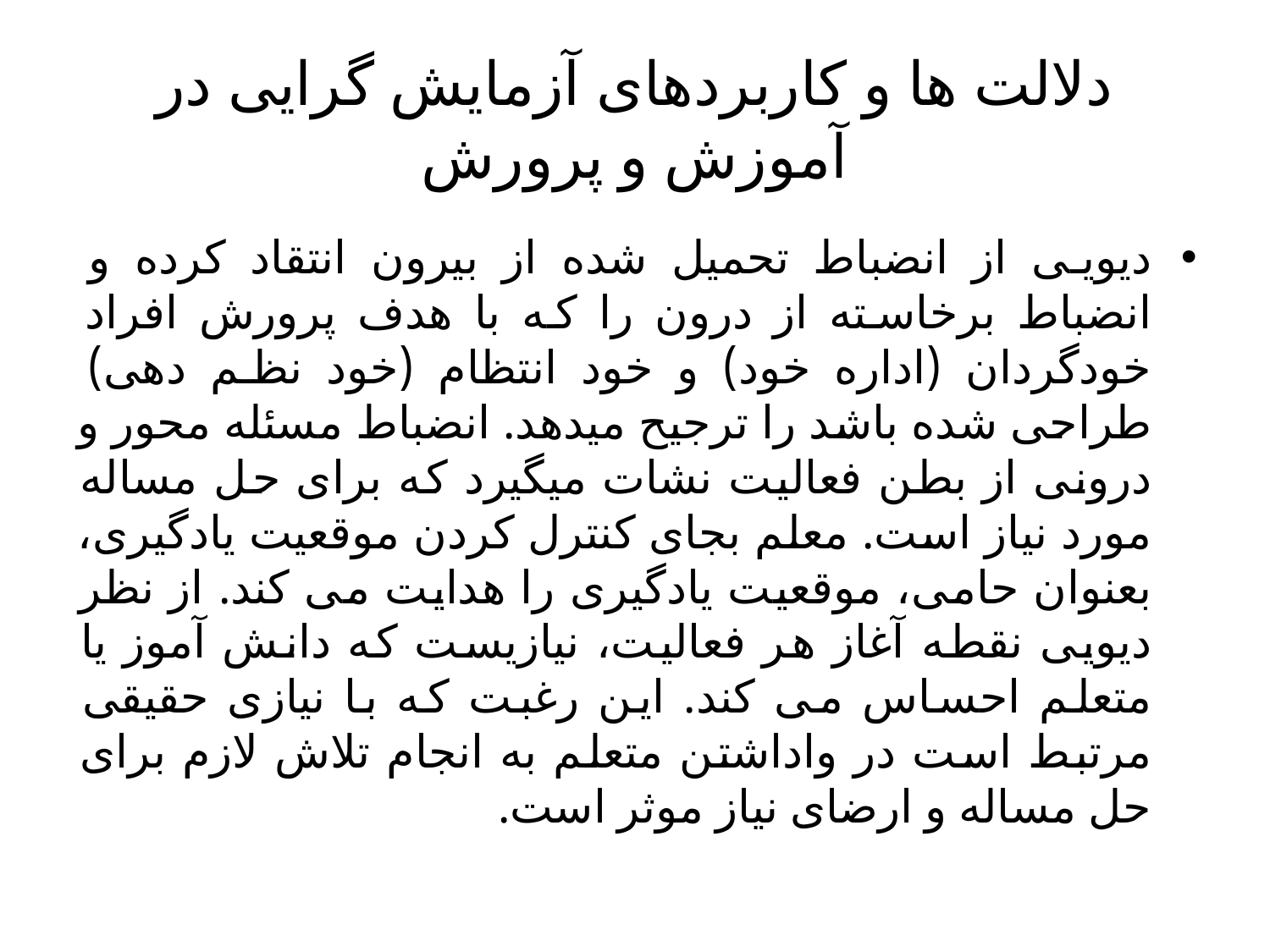

# دلالت ها و کاربردهای آزمایش گرایی در آموزش و پرورش
دیویی از انضباط تحمیل شده از بیرون انتقاد کرده و انضباط برخاسته از درون را که با هدف پرورش افراد خودگردان (اداره خود) و خود انتظام (خود نظم دهی) طراحی شده باشد را ترجیح میدهد. انضباط مسئله محور و درونی از بطن فعالیت نشات میگیرد که برای حل مساله مورد نیاز است. معلم بجای کنترل کردن موقعیت یادگیری، بعنوان حامی، موقعیت یادگیری را هدایت می کند. از نظر دیویی نقطه آغاز هر فعالیت، نیازیست که دانش آموز یا متعلم احساس می کند. این رغبت که با نیازی حقیقی مرتبط است در واداشتن متعلم به انجام تلاش لازم برای حل مساله و ارضای نیاز موثر است.